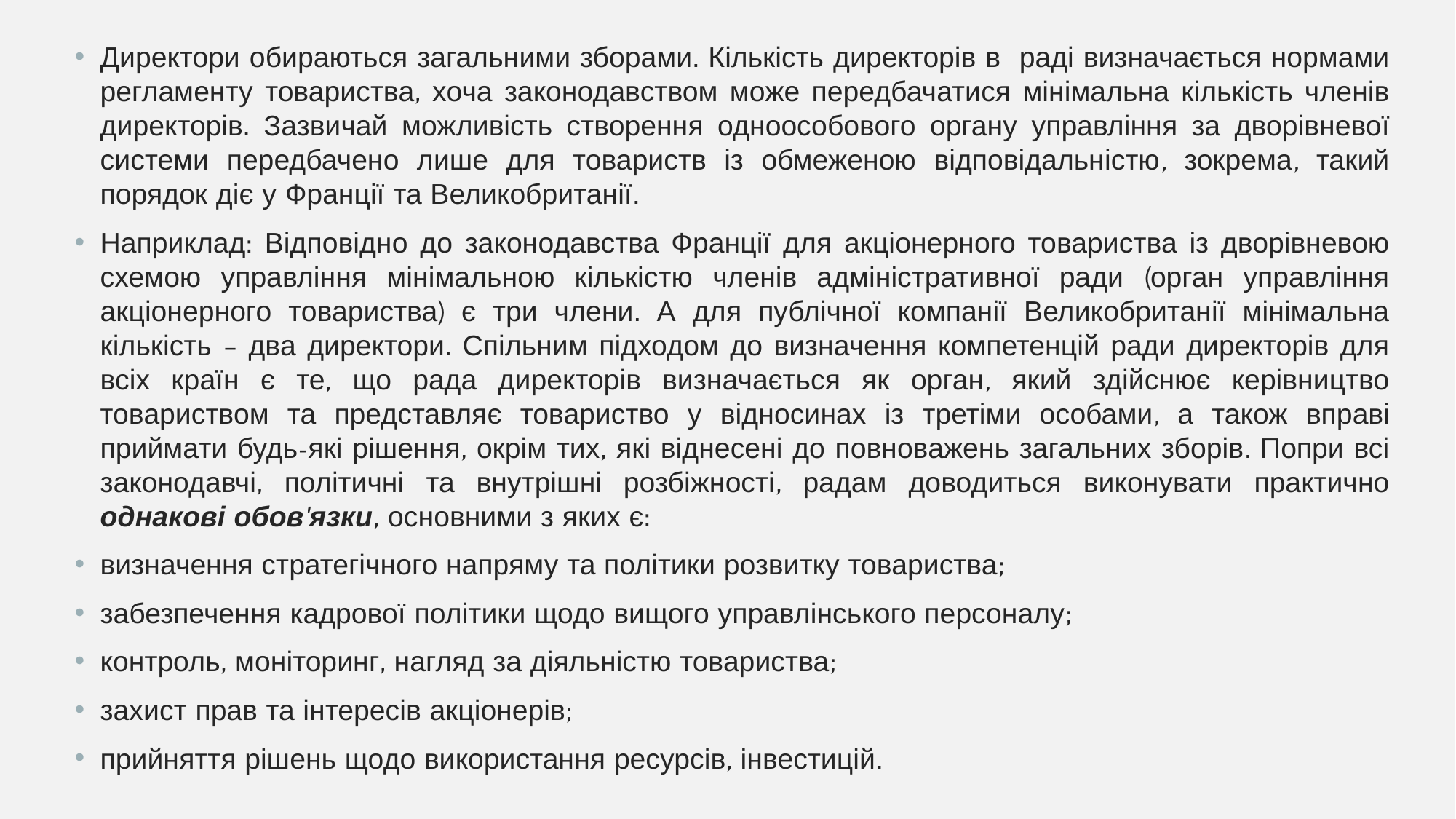

Директори обираються загальними зборами. Кількість директорів в  раді визначається нормами регламенту товариства, хоча законодавством може передбачатися мінімальна кількість членів директорів. Зазвичай можливість створення одноособового органу управління за дворівневої системи передбачено лише для товариств із обмеженою відповідальністю, зокрема, такий порядок діє у Франції та Великобританії.
Наприклад: Відповідно до законодавства Франції для акціонерного товариства із дворівневою схемою управління мінімальною кількістю членів адміністративної ради (орган управління акціонерного товариства) є три члени. А для публічної компанії Великобританії мінімальна кількість – два директори. Спільним підходом до визначення компетенцій ради директорів для всіх країн є те, що рада директорів визначається як орган, який здійснює керівництво товариством та представляє товариство у відносинах із третіми особами, а також вправі приймати будь-які рішення, окрім тих, які віднесені до повноважень загальних зборів. Попри всі законодавчі, політичні та внутрішні розбіжності, радам доводиться виконувати практично однакові обов'язки, основними з яких є:
визначення стратегічного напряму та політики розвитку товариства;
забезпечення кадрової політики щодо вищого управлінського персоналу;
контроль, моніторинг, нагляд за діяльністю товариства;
захист прав та інтересів акціонерів;
прийняття рішень щодо використання ресурсів, інвестицій.